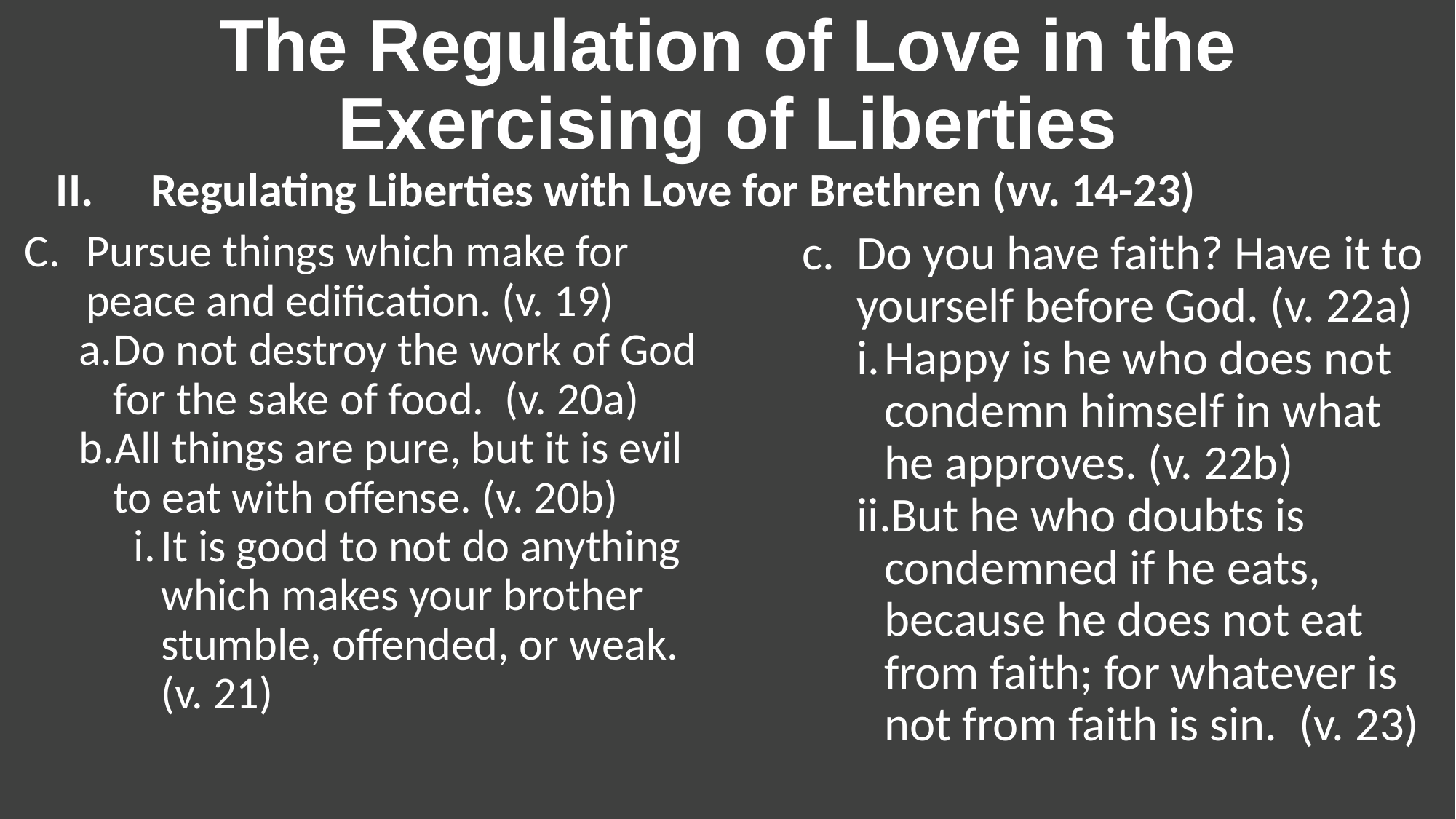

The Regulation of Love in the Exercising of Liberties
Regulating Liberties with Love for Brethren (vv. 14-23)
Pursue things which make for peace and edification. (v. 19)
Do not destroy the work of God for the sake of food.  (v. 20a)
All things are pure, but it is evil to eat with offense. (v. 20b)
It is good to not do anything which makes your brother stumble, offended, or weak. (v. 21)
Do you have faith? Have it to yourself before God. (v. 22a)
Happy is he who does not condemn himself in what he approves. (v. 22b)
But he who doubts is condemned if he eats, because he does not eat from faith; for whatever is not from faith is sin.  (v. 23)